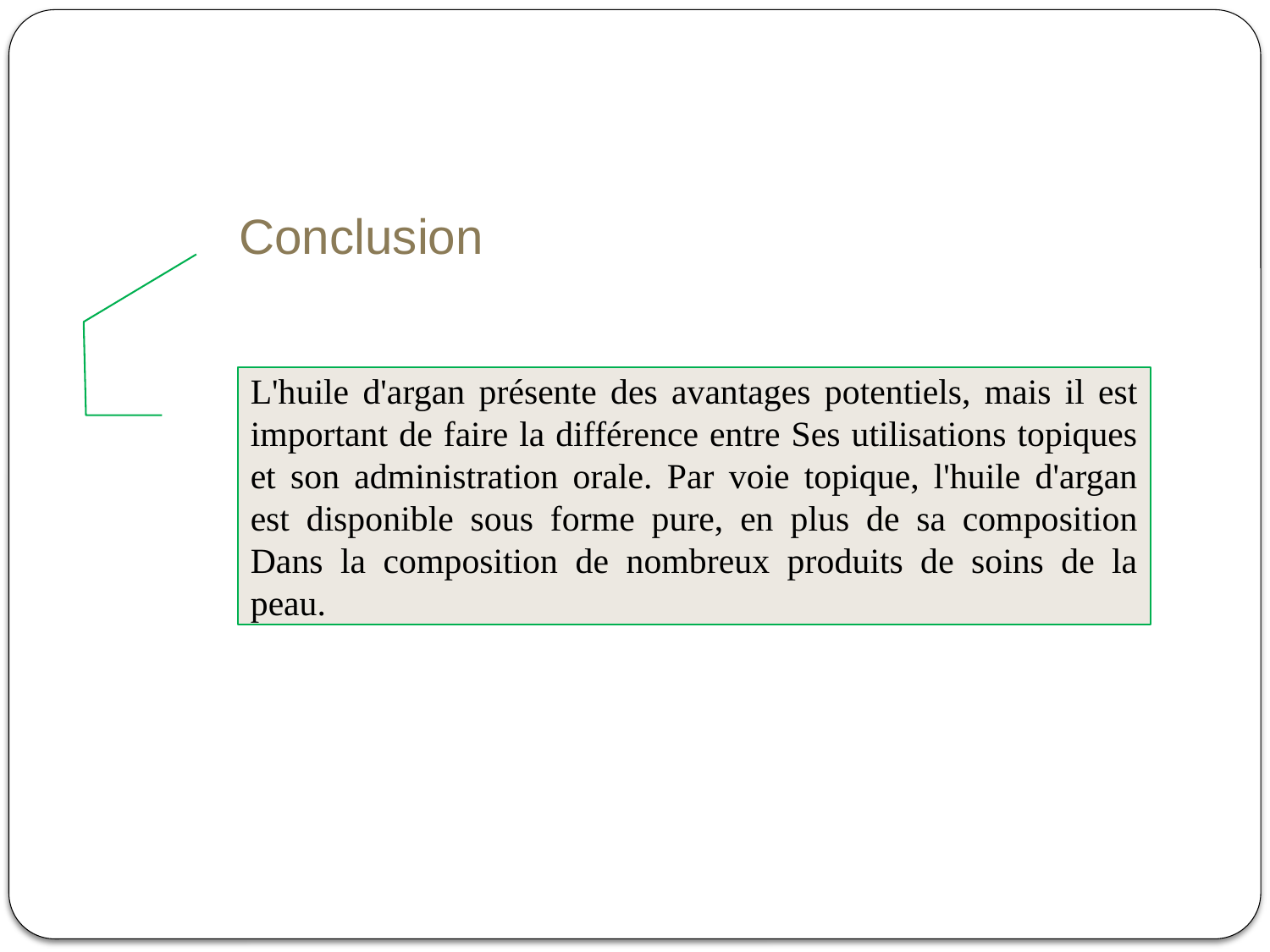

Conclusion
L'huile d'argan présente des avantages potentiels, mais il est important de faire la différence entre Ses utilisations topiques et son administration orale. Par voie topique, l'huile d'argan est disponible sous forme pure, en plus de sa composition Dans la composition de nombreux produits de soins de la peau.